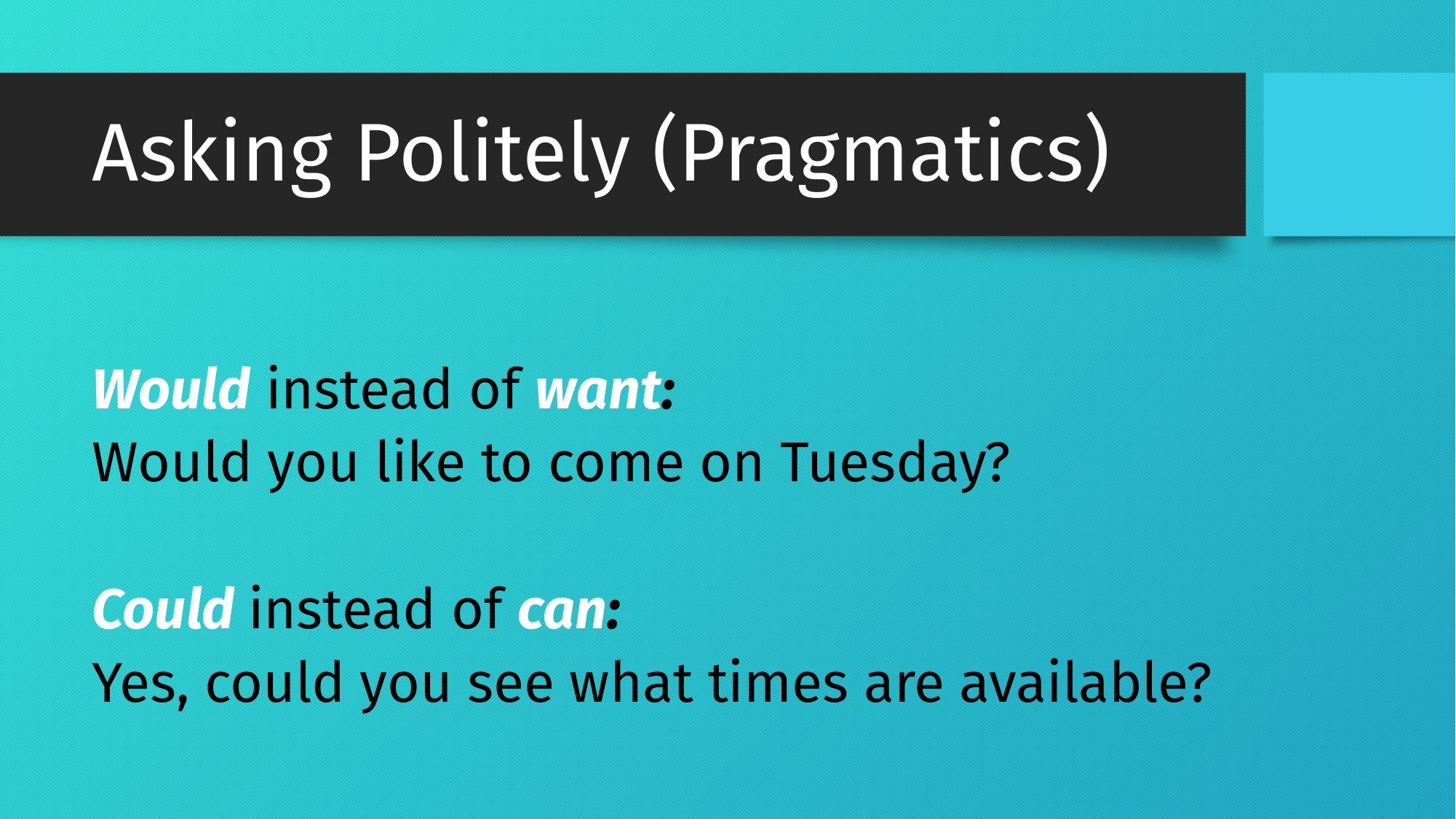

# Asking Politely (Pragmatics)

Would instead of want:
Would you like to come on Tuesday?

Could instead of can:
Yes, could you see what times are available?